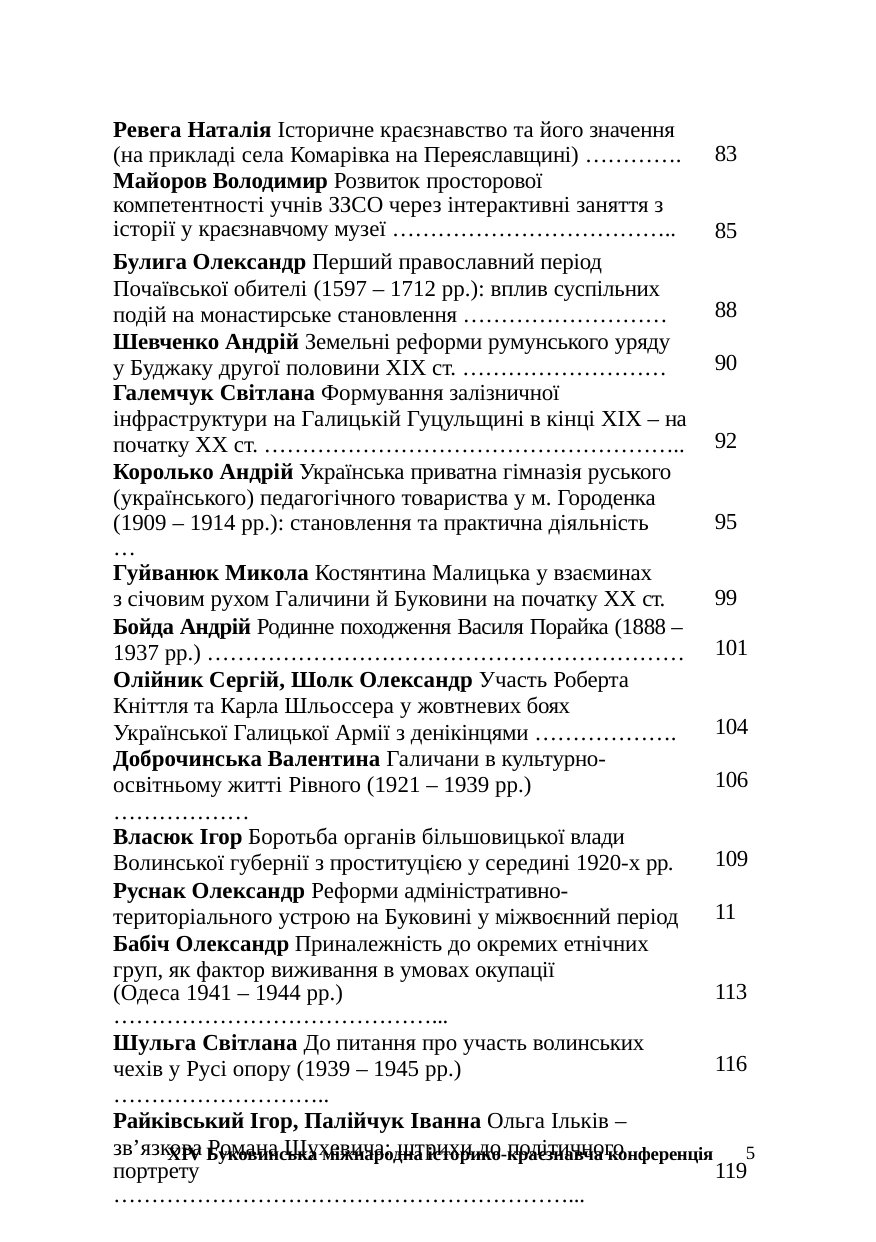

| Ревега Наталія Історичне краєзнавство та його значення (на прикладі села Комарівка на Переяславщині) …………. | 83 |
| --- | --- |
| Майоров Володимир Розвиток просторової компетентності учнів ЗЗСО через інтерактивні заняття з історії у краєзнавчому музеї ……………………………….. | 85 |
| Булига Олександр Перший православний період Почаївської обителі (1597 – 1712 рр.): вплив суспільних подій на монастирське становлення ……………………… | 88 |
| Шевченко Андрій Земельні реформи румунського уряду у Буджаку другої половини ХІХ ст. ……………………… | 90 |
| Галемчук Світлана Формування залізничної інфраструктури на Галицькій Гуцульщині в кінці ХІХ – на початку ХХ ст. ……………………………………………….. | 92 |
| Королько Андрій Українська приватна гімназія руського (українського) педагогічного товариства у м. Городенка (1909 – 1914 рр.): становлення та практична діяльність … | 95 |
| Гуйванюк Микола Костянтина Малицька у взаєминах з січовим рухом Галичини й Буковини на початку ХХ ст. | 99 |
| Бойда Андрій Родинне походження Василя Порайка (1888 – 1937 рр.) ……………………………………………………… | 101 |
| Олійник Сергій, Шолк Олександр Участь Роберта Кніттля та Карла Шльоссера у жовтневих боях Української Галицької Армії з денікінцями ………………. | 104 |
| Доброчинська Валентина Галичани в культурно- освітньому житті Рівного (1921 – 1939 рр.) ……………… | 106 |
| Власюк Ігор Боротьба органів більшовицької влади Волинської губернії з проституцією у середині 1920-х рр. | 109 |
| Руснак Олександр Реформи адміністративно- територіального устрою на Буковині у міжвоєнний період | 11 |
| Бабіч Олександр Приналежність до окремих етнічних груп, як фактор виживання в умовах окупації (Одеса 1941 – 1944 рр.) ……………………………………... | 113 |
| Шульга Світлана До питання про участь волинських чехів у Русі опору (1939 – 1945 рр.) ……………………….. | 116 |
| Райківський Ігор, Палійчук Іванна Ольга Ільків – зв’язкова Романа Шухевича: штрихи до політичного портрету ……………………………………………………... | 119 |
5
ХІV Буковинська міжнародна історико-краєзнавча конференція